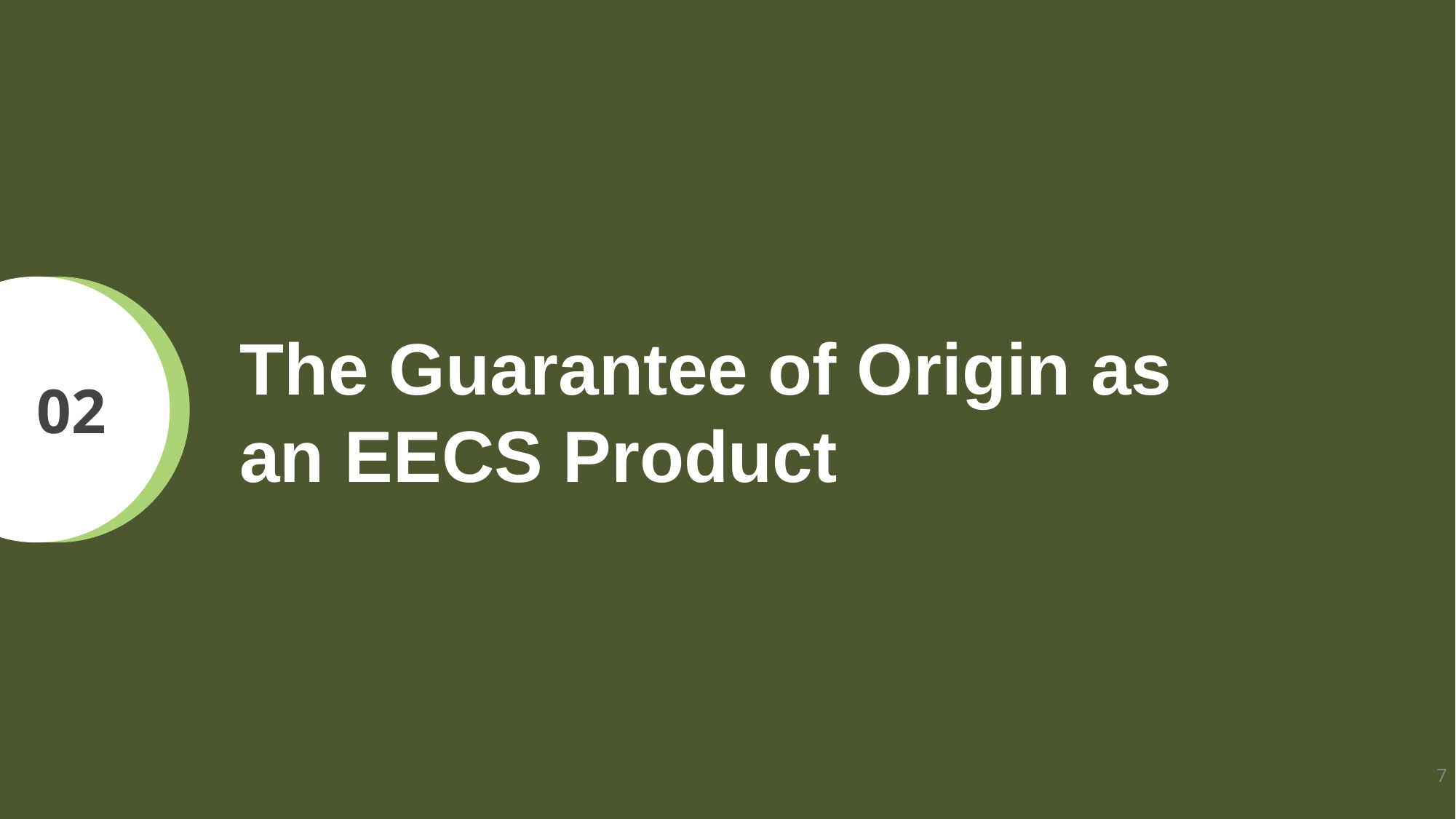

# The Guarantee of Origin as an EECS Product
02
7